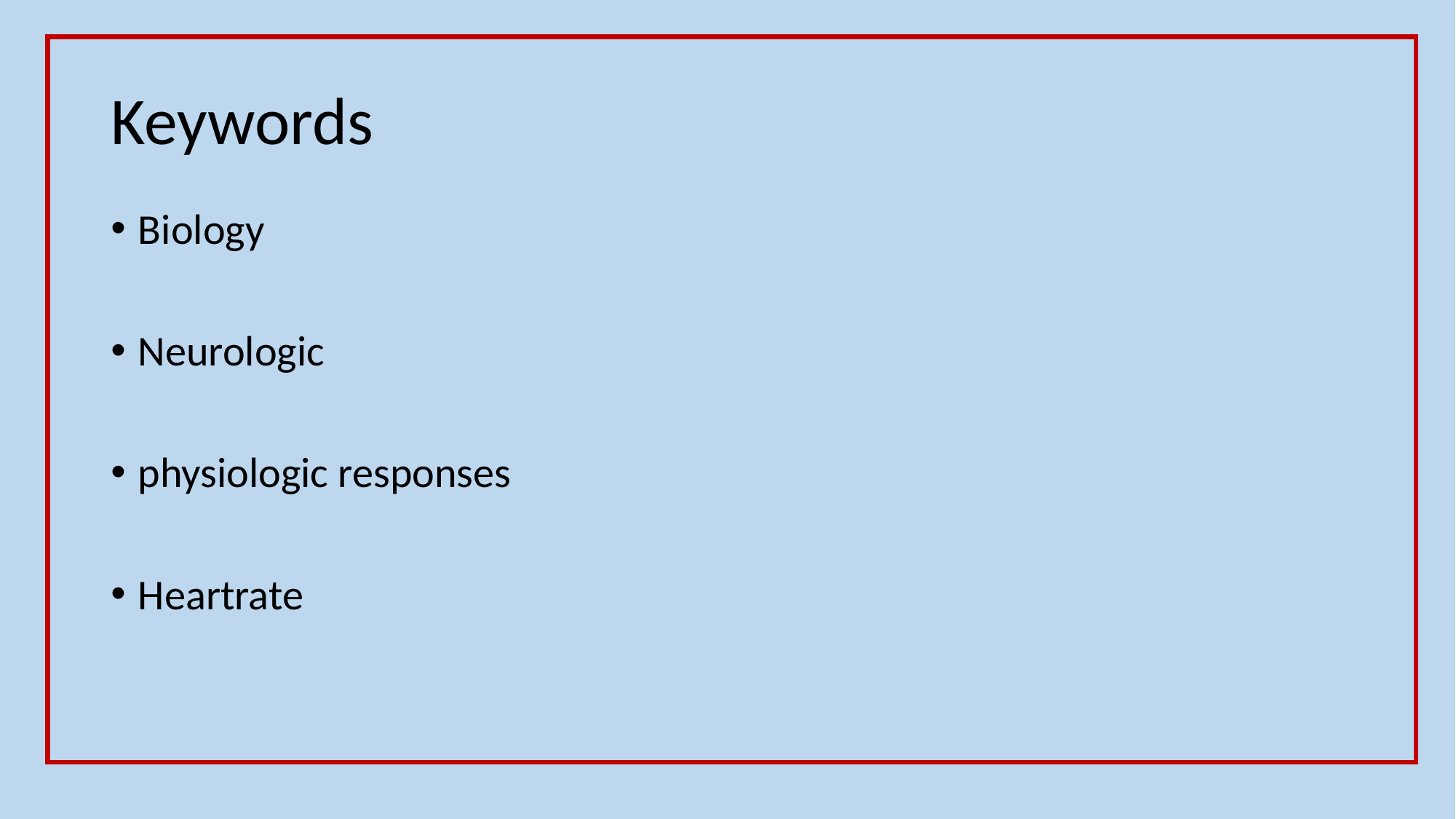

# Keywords
Biology

Neurologic

physiologic responses

Heartrate